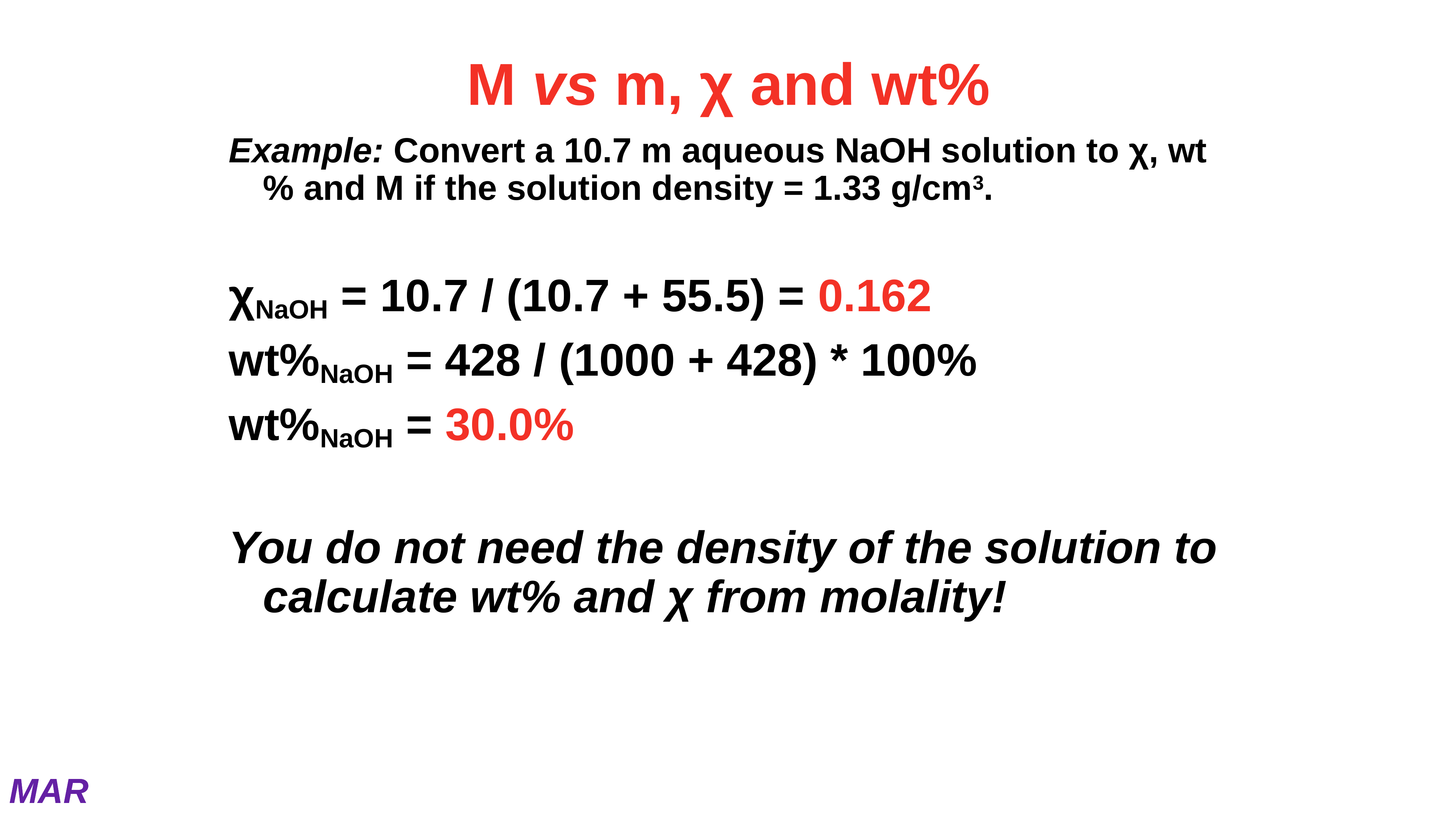

# M vs m, χ and wt%
Example: Convert a 10.7 m aqueous NaOH solution to χ, wt% and M if the solution density = 1.33 g/cm3.

χNaOH = 10.7 / (10.7 + 55.5) = 0.162
wt%NaOH = 428 / (1000 + 428) * 100%
wt%NaOH = 30.0%

You do not need the density of the solution to calculate wt% and χ from molality!
MAR